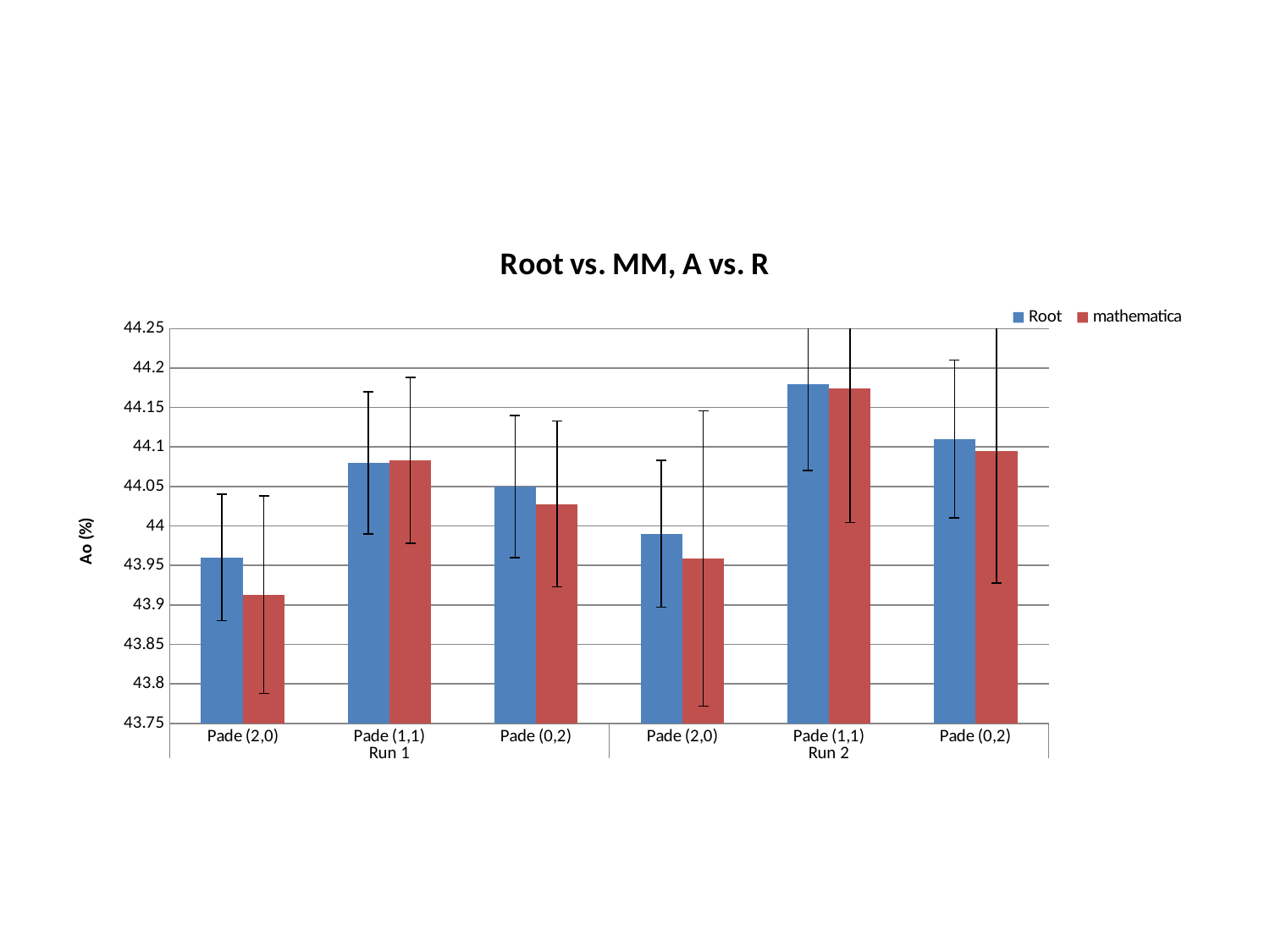

### Chart: Root vs. MM, A vs. R

| Category |  |  |
|---|---|---|
| Pade (2,0) | 43.96 | 43.913 |
| Pade (1,1) | 44.08 | 44.0829 |
| Pade (0,2) | 44.05 | 44.0279 |
| Pade (2,0) | 43.99 | 43.959 |
| Pade (1,1) | 44.18 | 44.1744 |
| Pade (0,2) | 44.11 | 44.0948 |